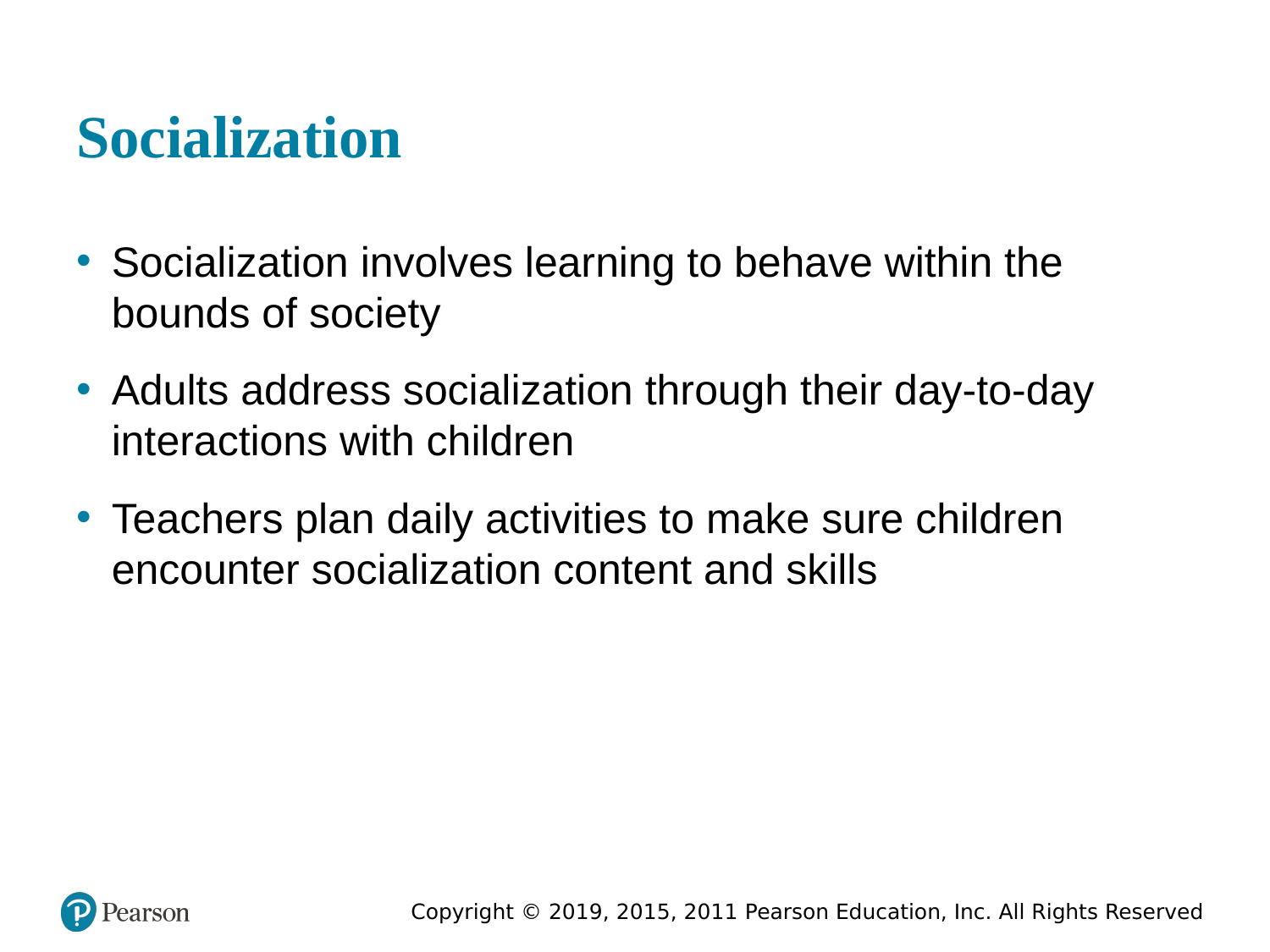

# Socialization
Socialization involves learning to behave within the bounds of society
Adults address socialization through their day-to-day interactions with children
Teachers plan daily activities to make sure children encounter socialization content and skills